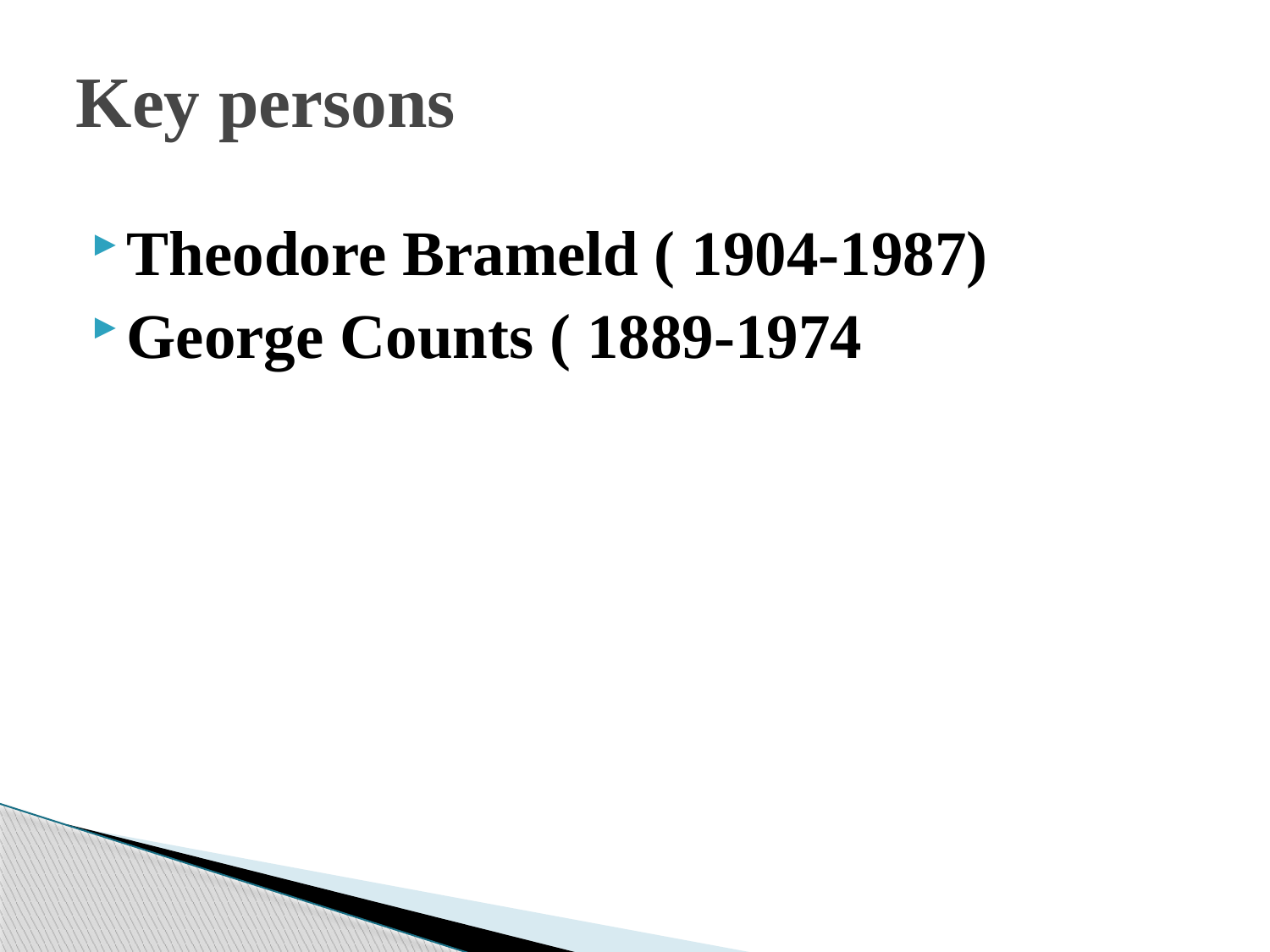

# Key persons
Theodore Brameld ( 1904-1987)
George Counts ( 1889-1974